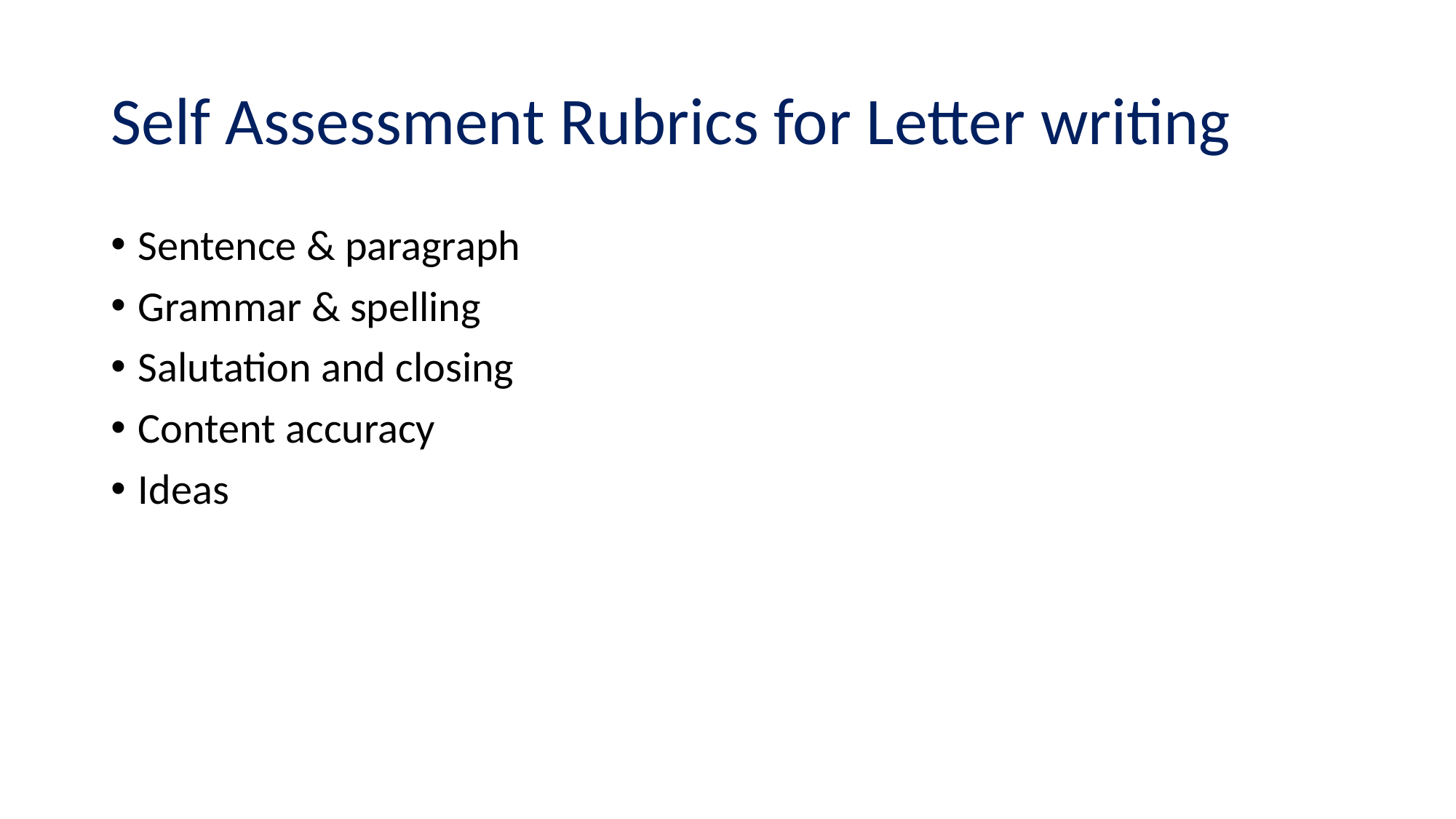

# Self Assessment Rubrics for Letter writing
Sentence & paragraph
Grammar & spelling
Salutation and closing
Content accuracy
Ideas